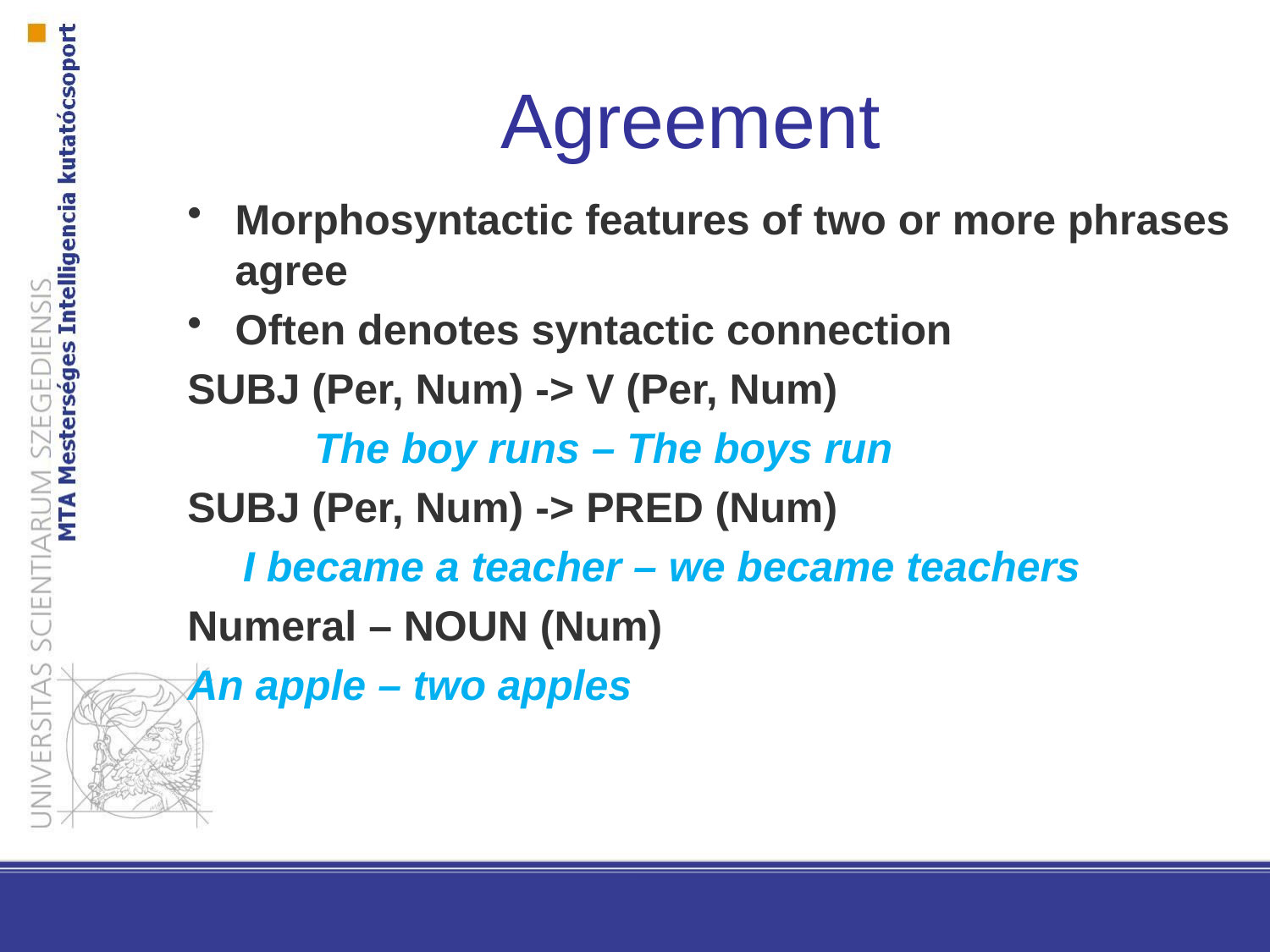

# Agreement
Morphosyntactic features of two or more phrases agree
Often denotes syntactic connection
SUBJ (Per, Num) -> V (Per, Num)
	The boy runs – The boys run
SUBJ (Per, Num) -> PRED (Num)
I became a teacher – we became teachers
Numeral – NOUN (Num)
An apple – two apples